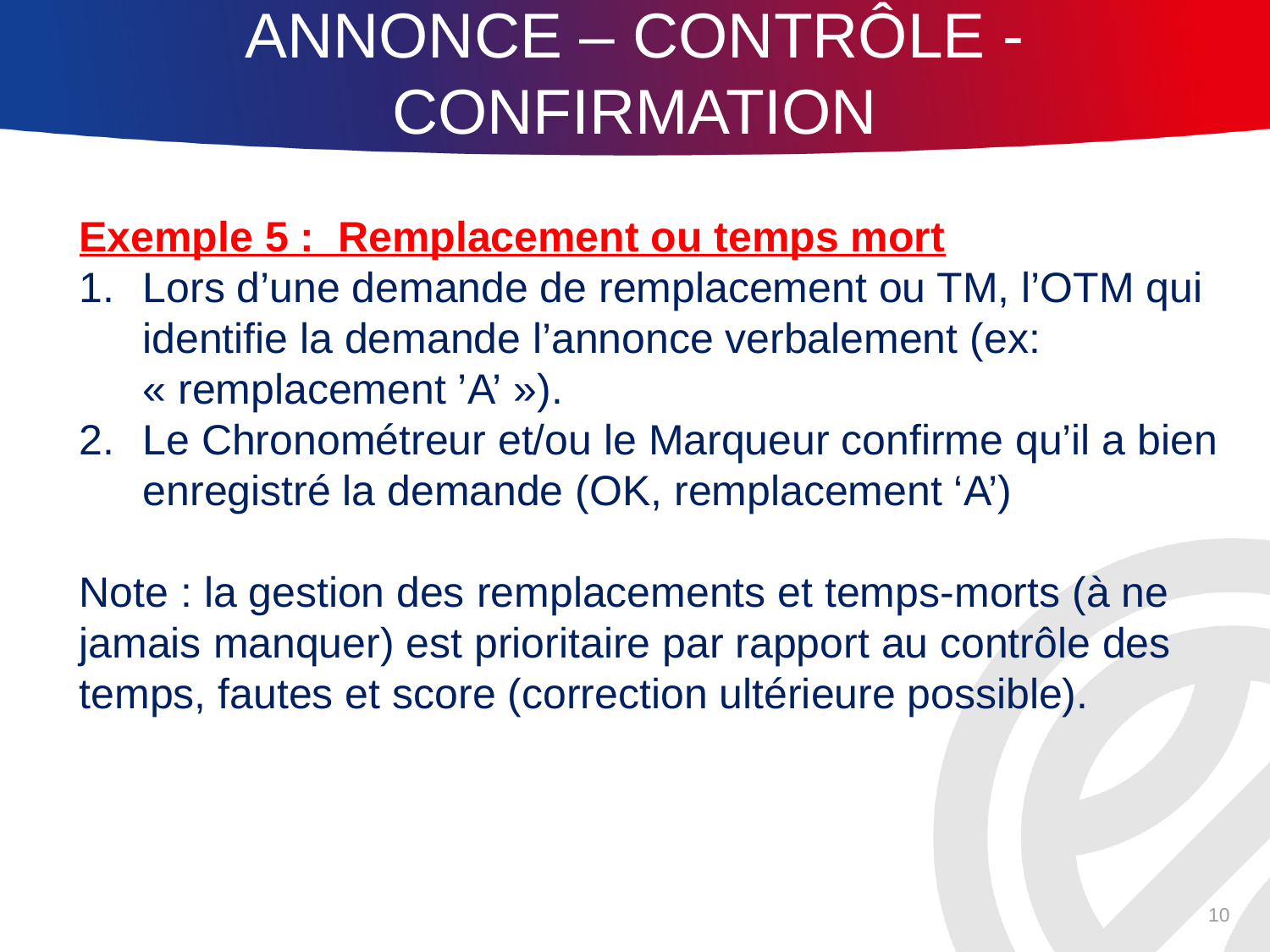

ANNONCE – CONTRÔLE - CONFIRMATION
Exemple 5 :  Remplacement ou temps mort
Lors d’une demande de remplacement ou TM, l’OTM qui identifie la demande l’annonce verbalement (ex: « remplacement ’A’ »).
Le Chronométreur et/ou le Marqueur confirme qu’il a bien enregistré la demande (OK, remplacement ‘A’)

Note : la gestion des remplacements et temps-morts (à ne jamais manquer) est prioritaire par rapport au contrôle des temps, fautes et score (correction ultérieure possible).